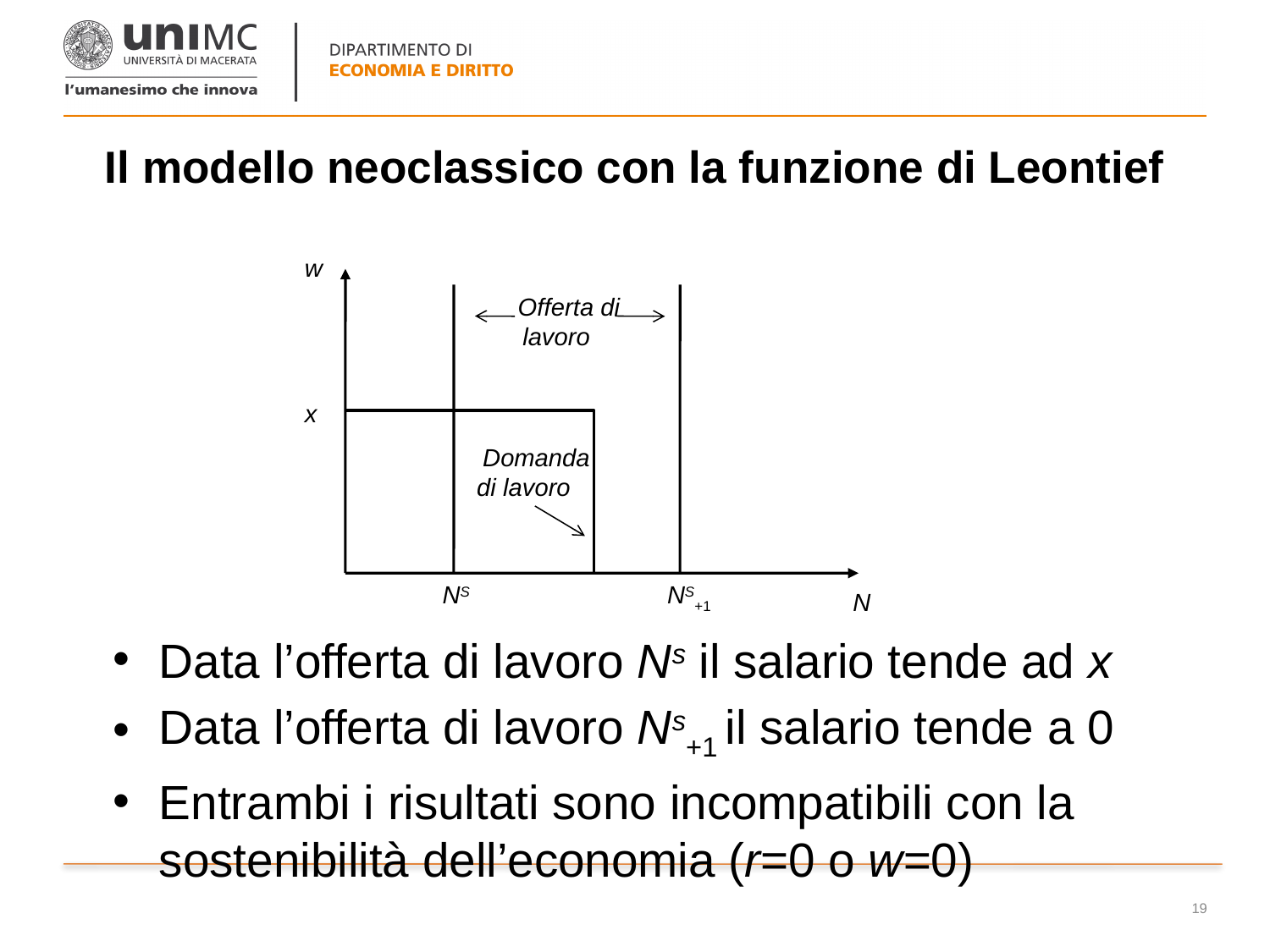

# Il modello neoclassico con la funzione di Leontief

w

Offerta di lavoro

x

Domanda di lavoro

NS
NS+1
N
Data l’offerta di lavoro Ns il salario tende ad x
Data l’offerta di lavoro Ns+1 il salario tende a 0
Entrambi i risultati sono incompatibili con la sostenibilità dell’economia (r=0 o w=0)
19